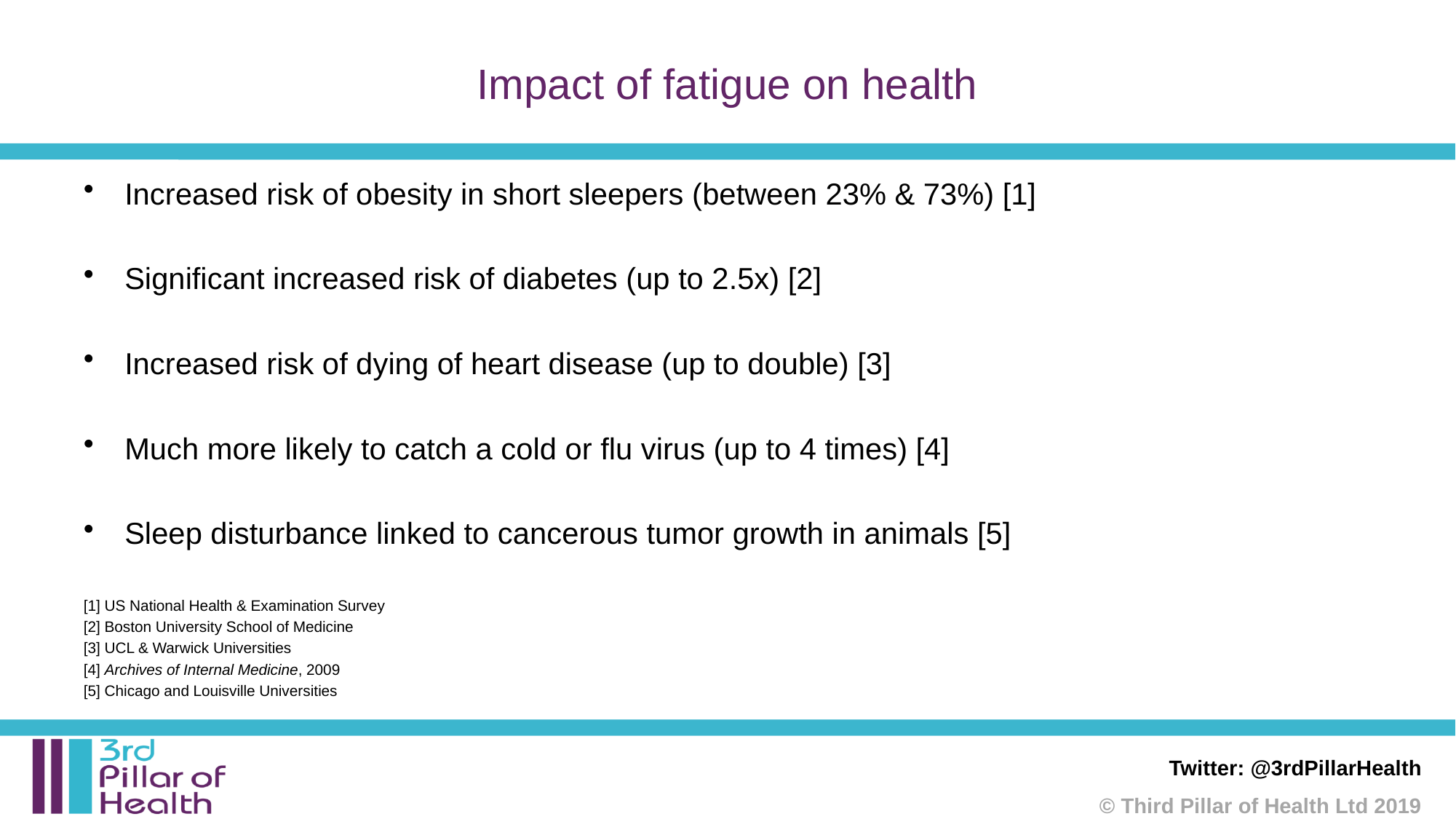

# Impact of fatigue on health
Increased risk of obesity in short sleepers (between 23% & 73%) [1]

Significant increased risk of diabetes (up to 2.5x) [2]

Increased risk of dying of heart disease (up to double) [3]

Much more likely to catch a cold or flu virus (up to 4 times) [4]

Sleep disturbance linked to cancerous tumor growth in animals [5]

[1] US National Health & Examination Survey
[2] Boston University School of Medicine
[3] UCL & Warwick Universities
[4] Archives of Internal Medicine, 2009
[5] Chicago and Louisville Universities

Twitter: @3rdPillarHealth
© Third Pillar of Health Ltd 2019